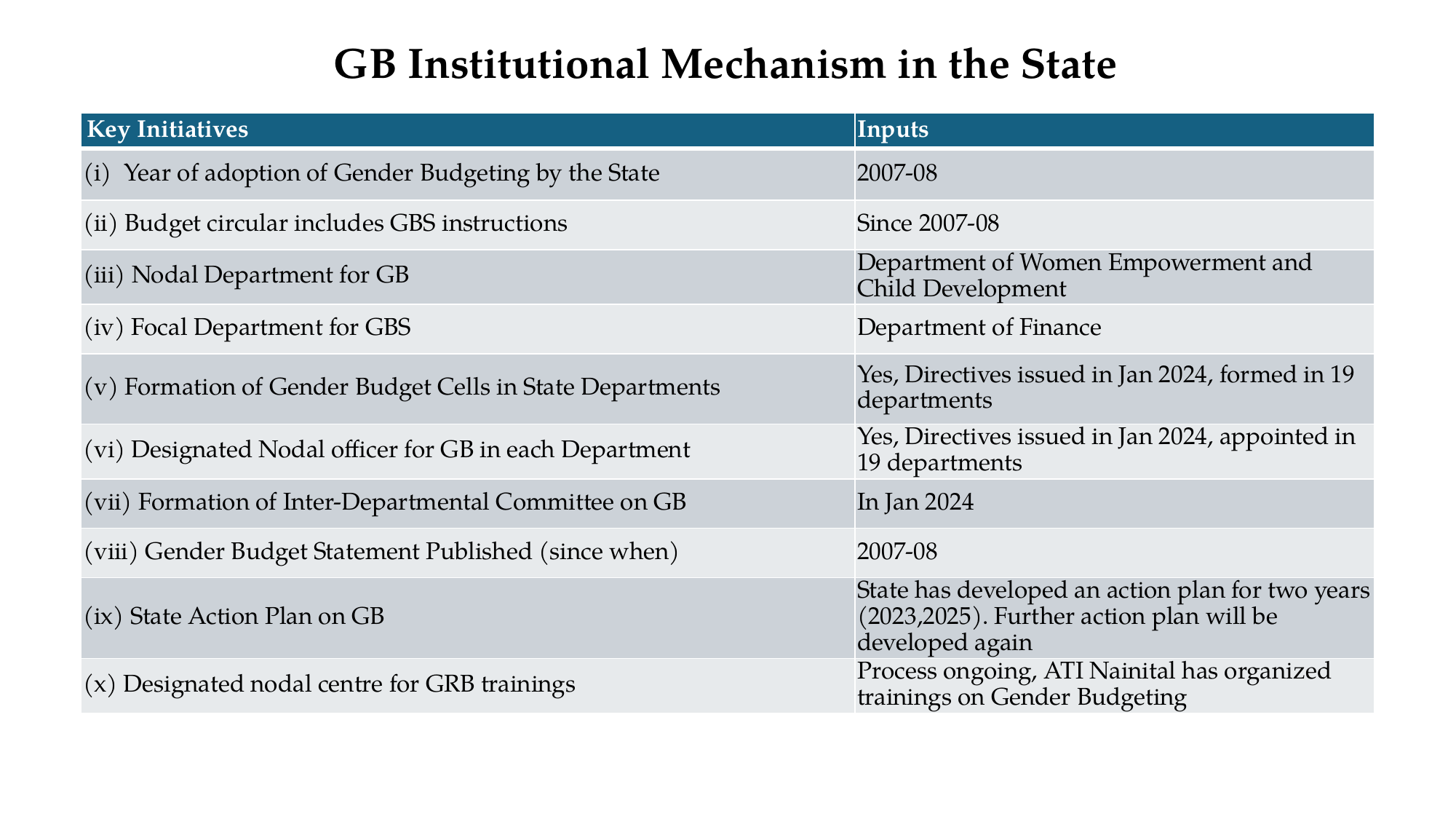

# GB Institutional Mechanism in the State
| Key Initiatives | Inputs |
| --- | --- |
| (i) Year of adoption of Gender Budgeting by the State | 2007-08 |
| (ii) Budget circular includes GBS instructions | Since 2007-08 |
| (iii) Nodal Department for GB | Department of Women Empowerment and Child Development |
| (iv) Focal Department for GBS | Department of Finance |
| (v) Formation of Gender Budget Cells in State Departments | Yes, Directives issued in Jan 2024, formed in 19 departments |
| (vi) Designated Nodal officer for GB in each Department | Yes, Directives issued in Jan 2024, appointed in 19 departments |
| (vii) Formation of Inter-Departmental Committee on GB | In Jan 2024 |
| (viii) Gender Budget Statement Published (since when) | 2007-08 |
| (ix) State Action Plan on GB | State has developed an action plan for two years (2023,2025). Further action plan will be developed again |
| (x) Designated nodal centre for GRB trainings | Process ongoing, ATI Nainital has organized trainings on Gender Budgeting |